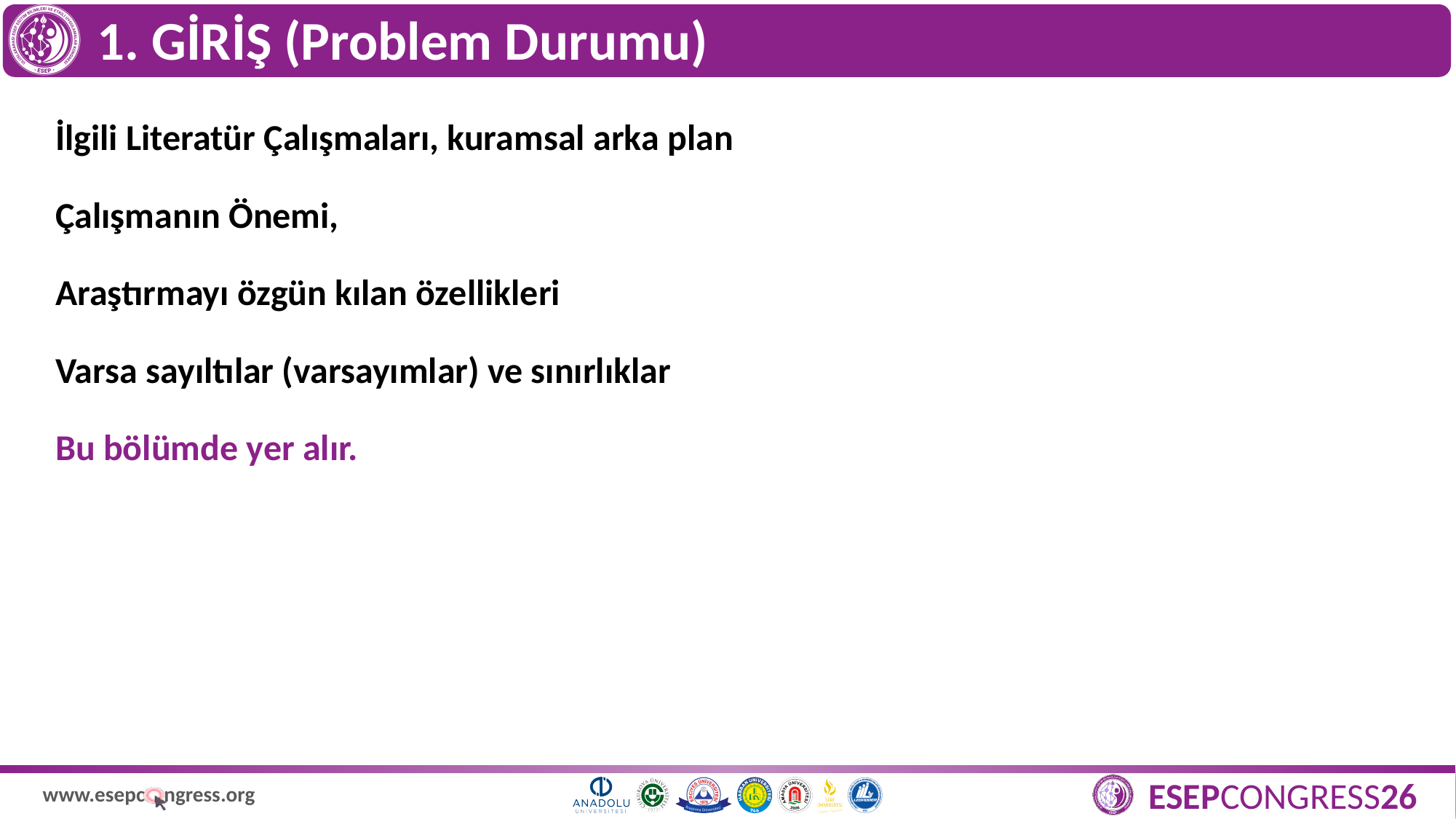

# 1. GİRİŞ (Problem Durumu)
İlgili Literatür Çalışmaları, kuramsal arka plan
Çalışmanın Önemi,
Araştırmayı özgün kılan özellikleri
Varsa sayıltılar (varsayımlar) ve sınırlıklar
Bu bölümde yer alır.